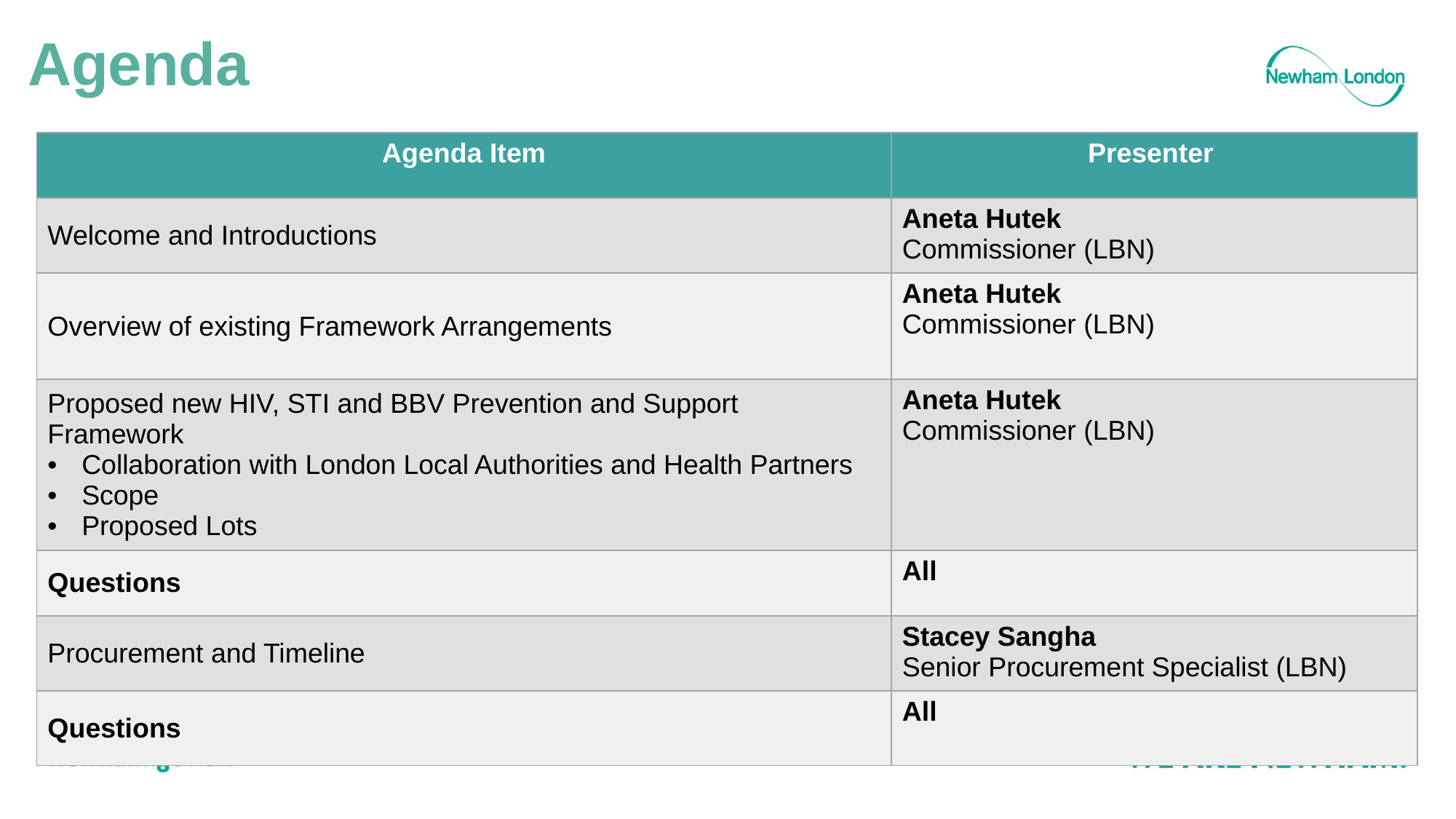

# Agenda
| Agenda Item | Presenter |
| --- | --- |
| Welcome and Introductions | Aneta Hutek Commissioner (LBN) |
| Overview of existing Framework Arrangements | Aneta Hutek Commissioner (LBN) |
| Proposed new HIV, STI and BBV Prevention and Support Framework Collaboration with London Local Authorities and Health Partners Scope Proposed Lots | Aneta Hutek Commissioner (LBN) |
| Questions | All |
| Procurement and Timeline | Stacey Sangha Senior Procurement Specialist (LBN) |
| Questions | All |